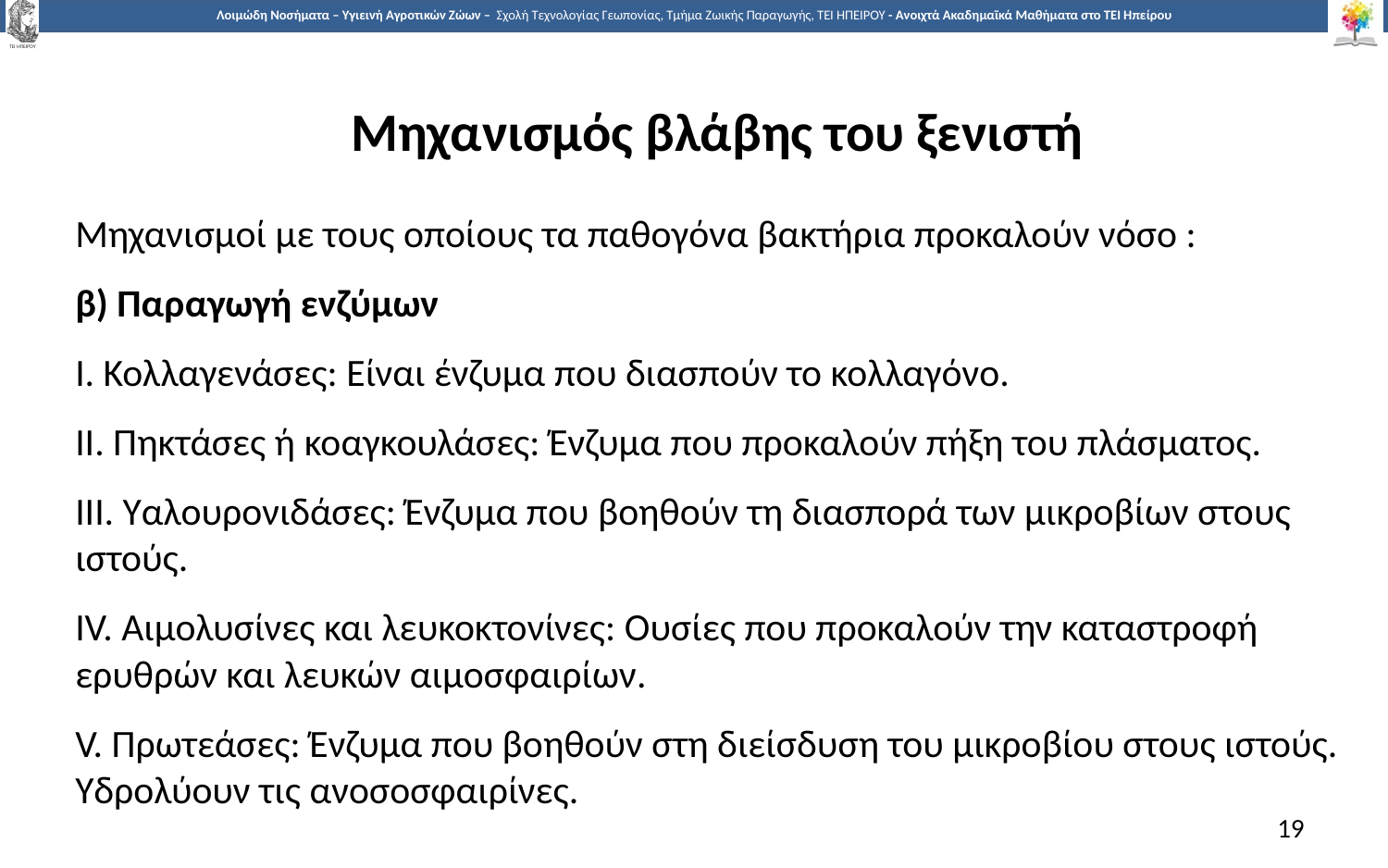

# Μηχανισμός βλάβης του ξενιστή
Μηχανισμοί με τους οποίους τα παθογόνα βακτήρια προκαλούν νόσο :
β) Παραγωγή ενζύμων
Ι. Κολλαγενάσες: Είναι ένζυμα που διασπούν το κολλαγόνο.
ΙΙ. Πηκτάσες ή κοαγκουλάσες: Ένζυμα που προκαλούν πήξη του πλάσματος.
ΙΙΙ. Υαλουρονιδάσες: Ένζυμα που βοηθούν τη διασπορά των μικροβίων στους ιστούς.
IV. Αιμολυσίνες και λευκοκτονίνες: Ουσίες που προκαλούν την καταστροφή ερυθρών και λευκών αιμοσφαιρίων.
V. Πρωτεάσες: Ένζυμα που βοηθούν στη διείσδυση του μικροβίου στους ιστούς. Υδρολύουν τις ανοσοσφαιρίνες.
19